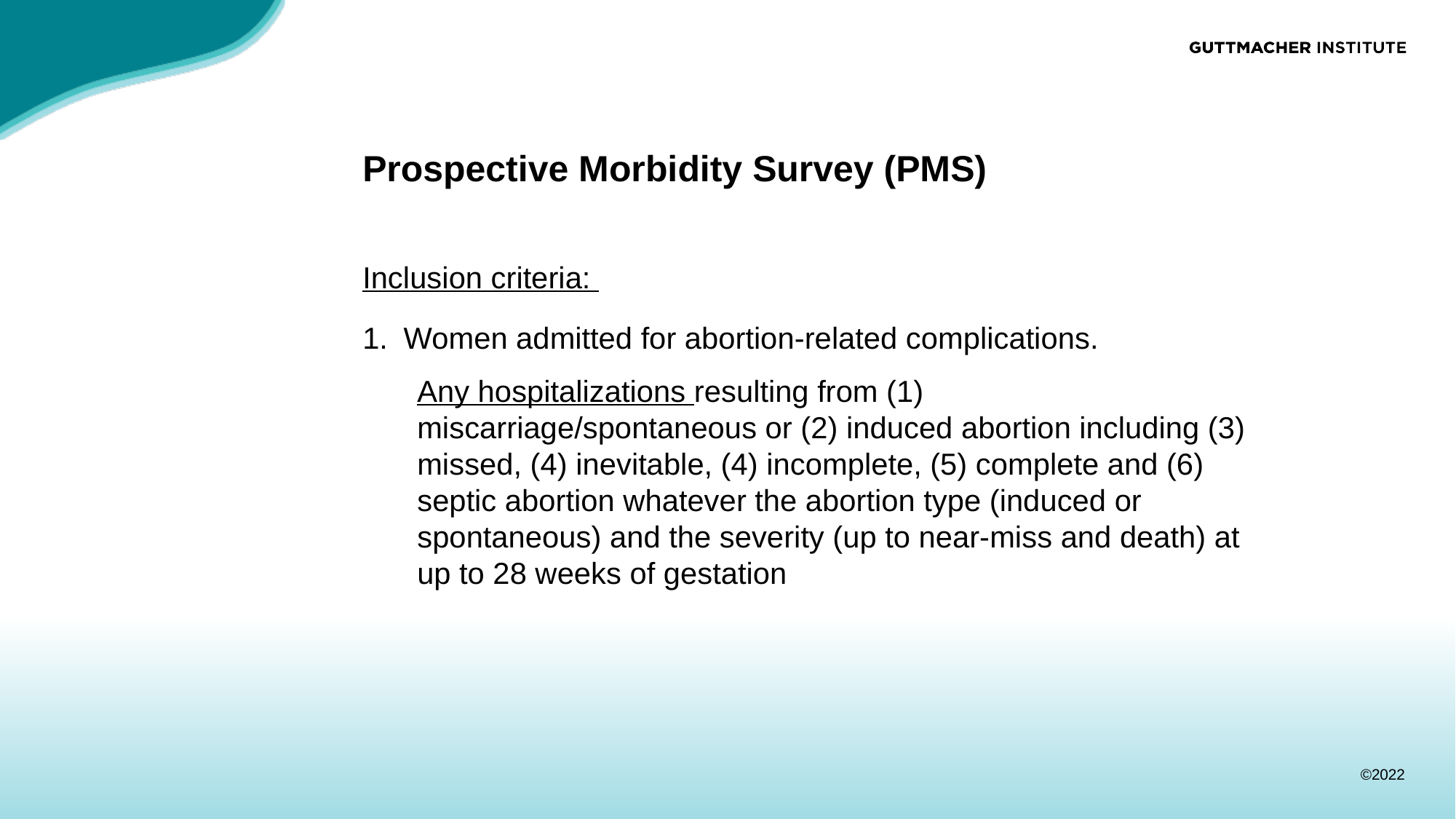

# Prospective Morbidity Survey (PMS)
Inclusion criteria:
Women admitted for abortion-related complications.
Any hospitalizations resulting from (1) miscarriage/spontaneous or (2) induced abortion including (3) missed, (4) inevitable, (4) incomplete, (5) complete and (6) septic abortion whatever the abortion type (induced or spontaneous) and the severity (up to near-miss and death) at up to 28 weeks of gestation